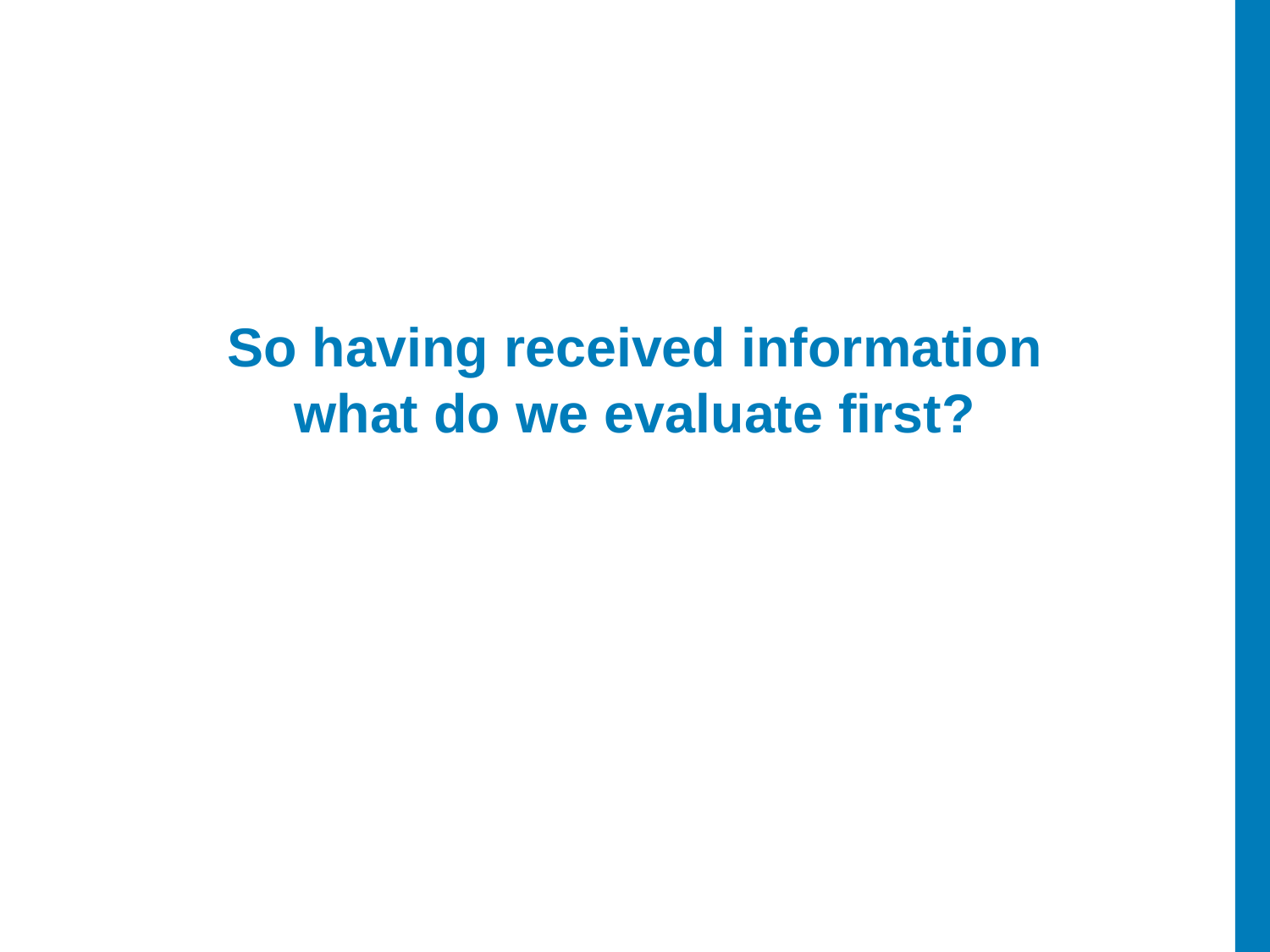

So having received information what do we evaluate first?